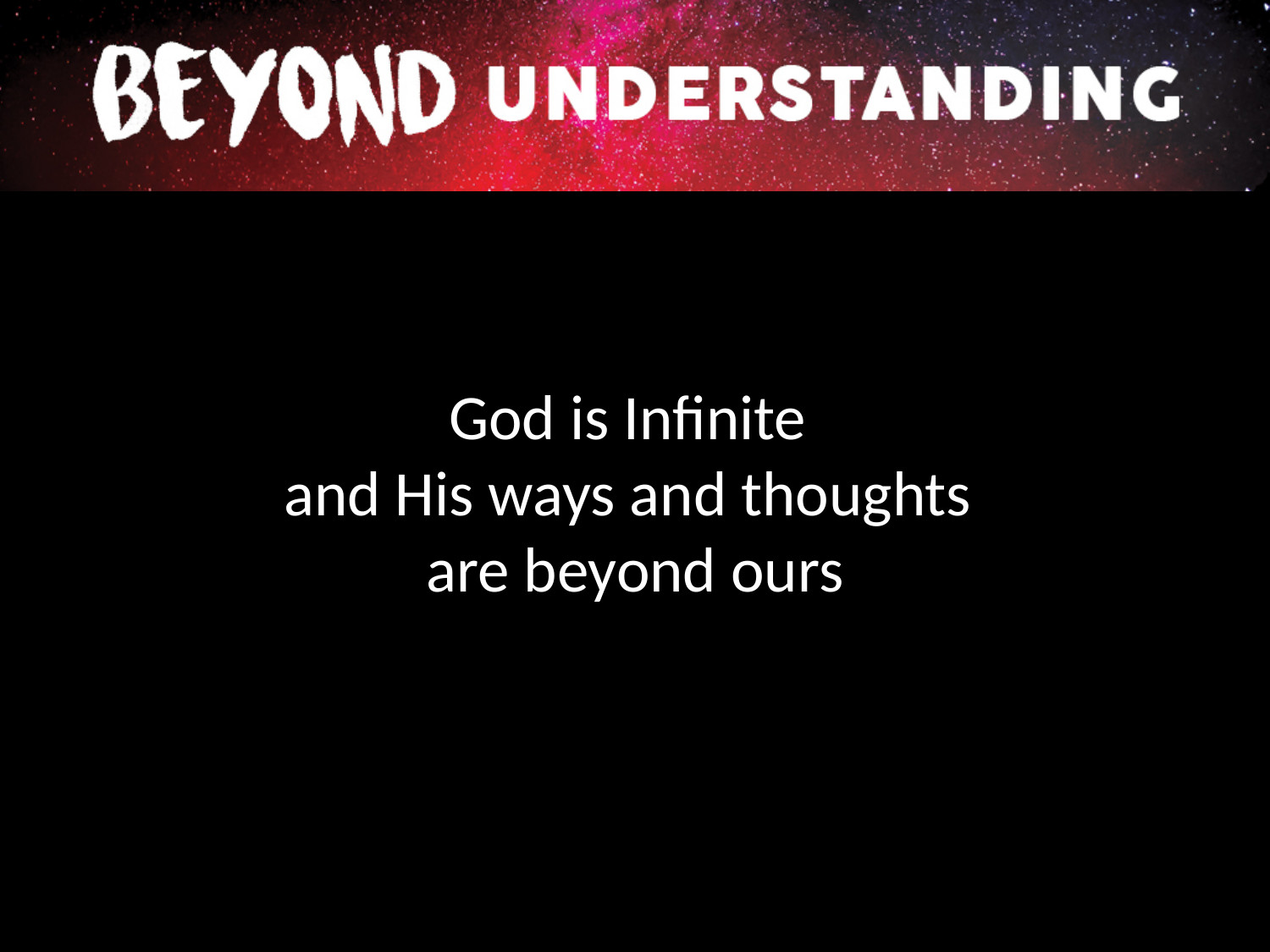

God is Infinite
and His ways and thoughts
are beyond ours